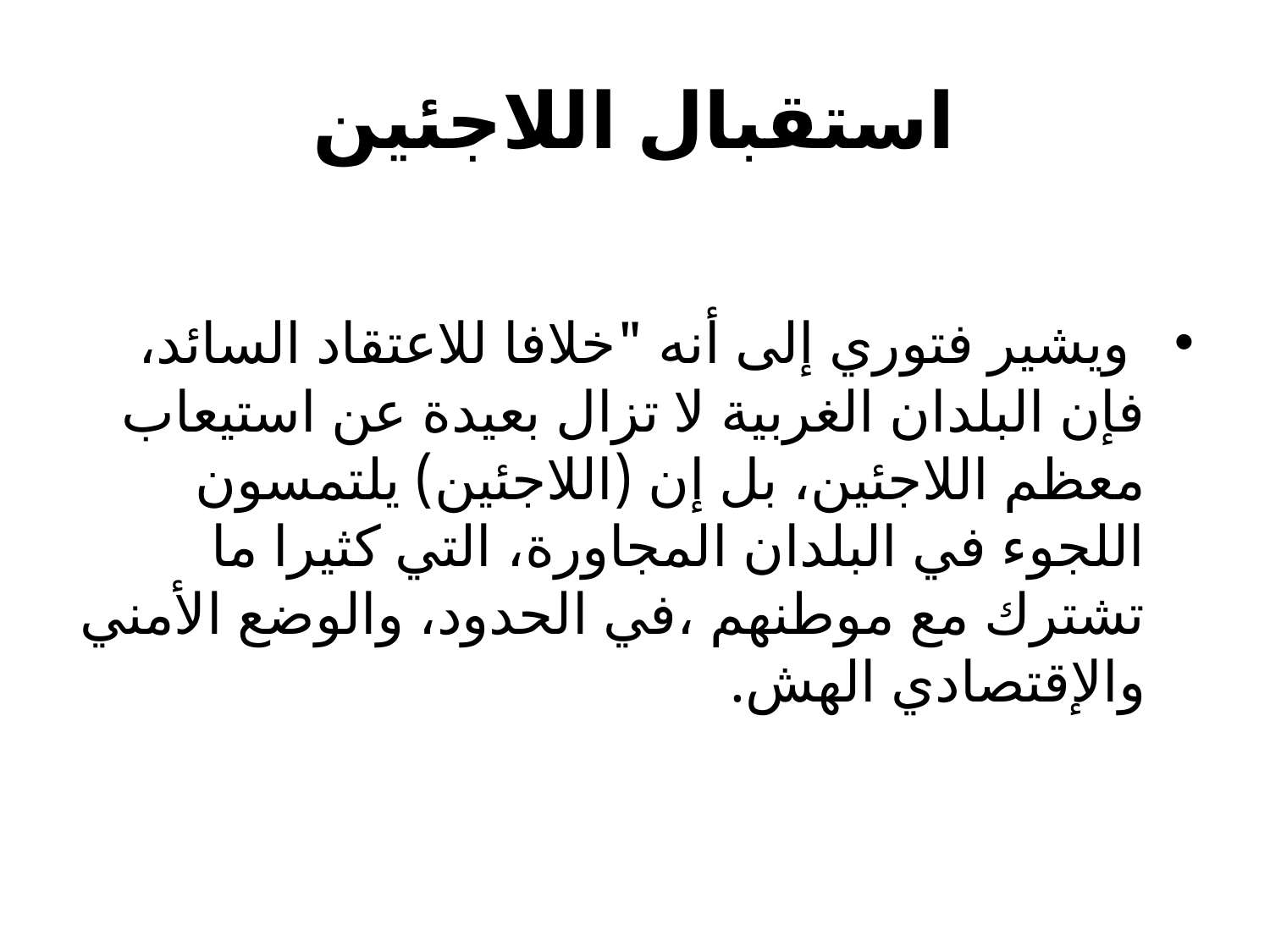

# استقبال اللاجئين

 ويشير فتوري إلى أنه "خلافا للاعتقاد السائد، فإن البلدان الغربية لا تزال بعيدة عن استيعاب معظم اللاجئين، بل إن (اللاجئين) يلتمسون اللجوء في البلدان المجاورة، التي كثيرا ما تشترك مع موطنهم ،في الحدود، والوضع الأمني والإقتصادي الهش.